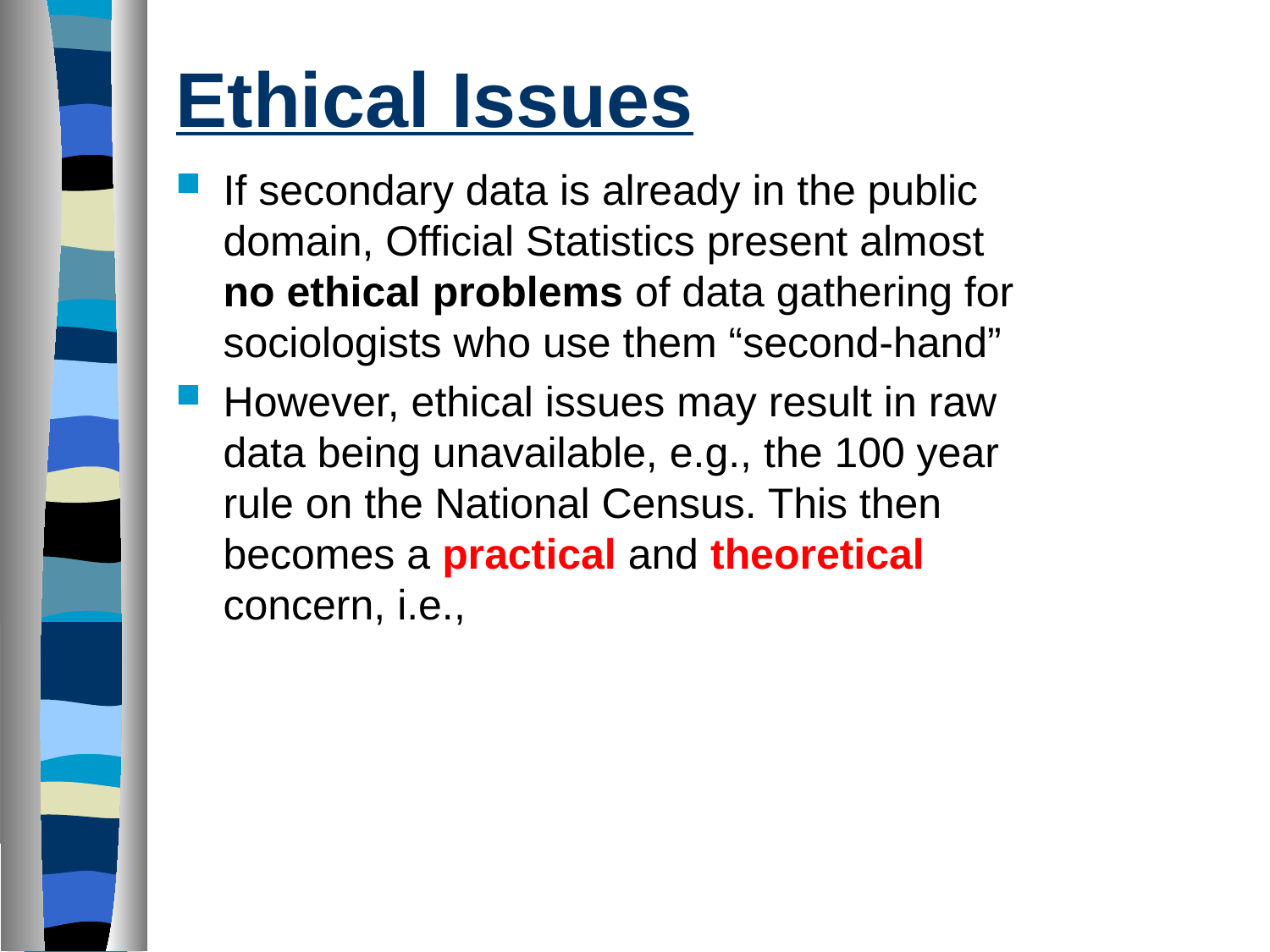

# Ethical Issues
If secondary data is already in the public domain, Official Statistics present almost no ethical problems of data gathering for sociologists who use them “second-hand”
However, ethical issues may result in raw data being unavailable, e.g., the 100 year rule on the National Census. This then becomes a practical and theoretical concern, i.e.,